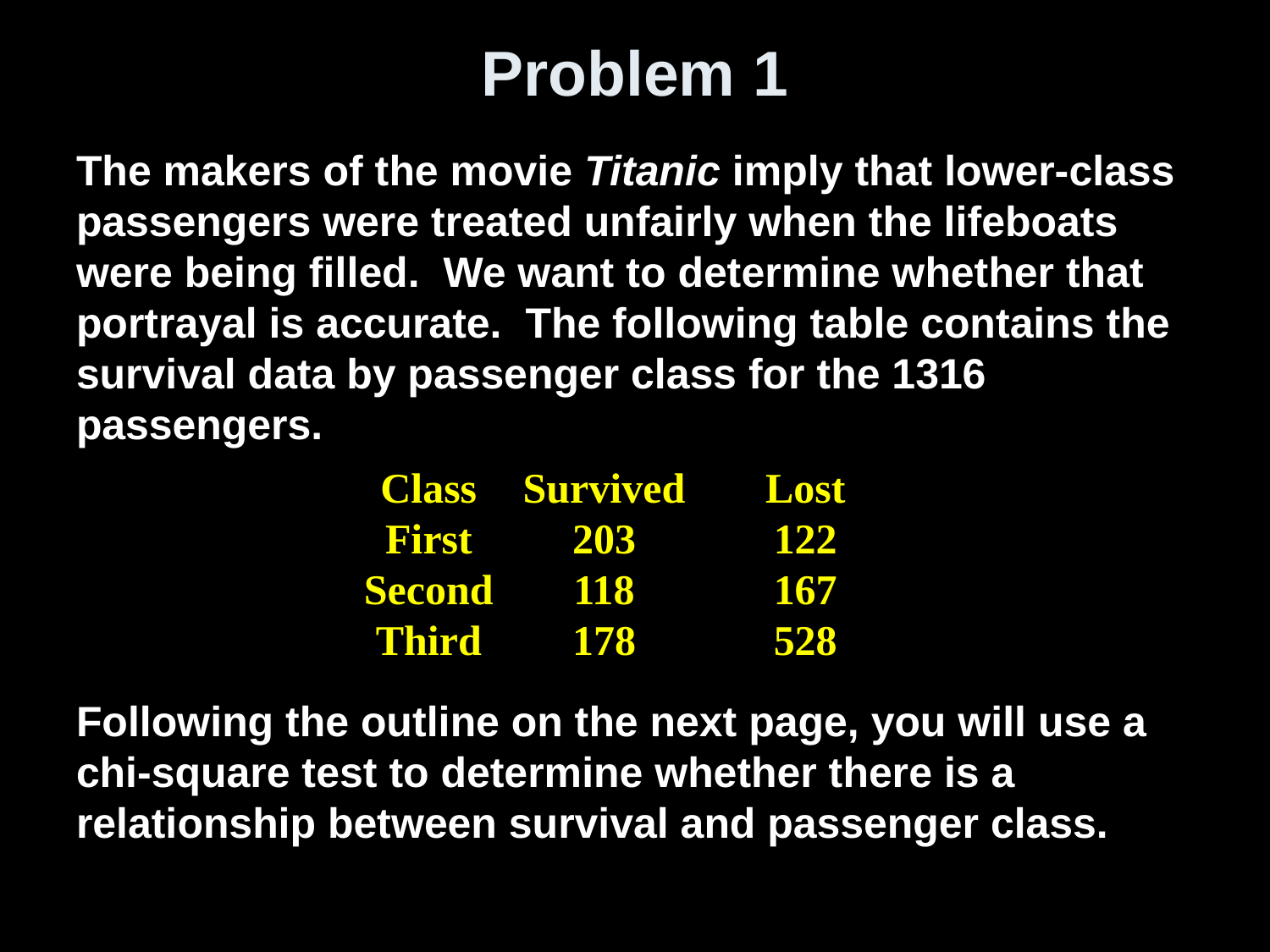

# Problem 1
The makers of the movie Titanic imply that lower-class passengers were treated unfairly when the lifeboats were being filled.  We want to determine whether that portrayal is accurate.  The following table contains the survival data by passenger class for the 1316 passengers.

Following the outline on the next page, you will use a chi-square test to determine whether there is a relationship between survival and passenger class.

| Class | Survived | Lost |
| --- | --- | --- |
| First | 203 | 122 |
| Second | 118 | 167 |
| Third | 178 | 528 |